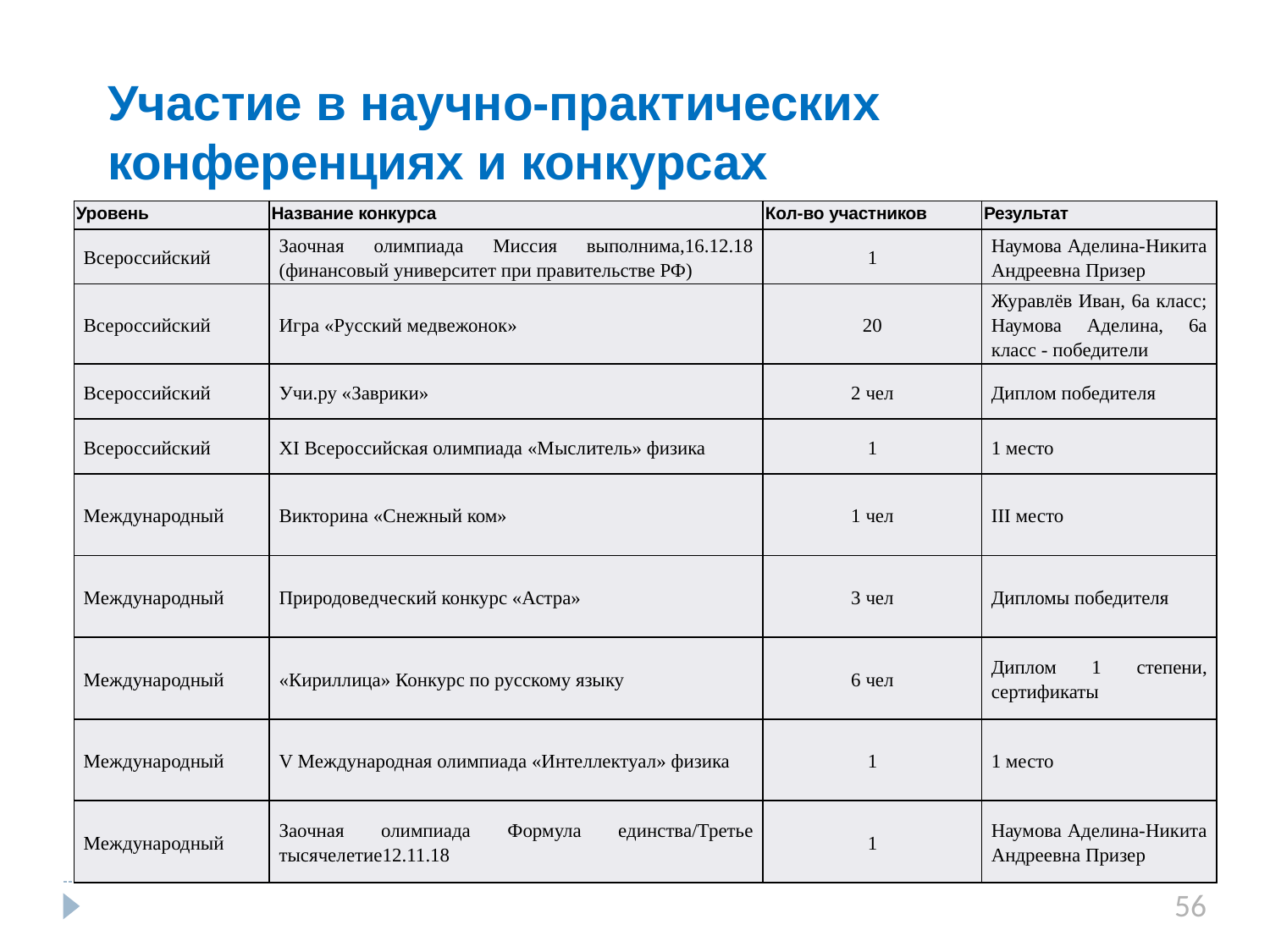

# Участие в научно-практических  конференциях и конкурсах
| Уровень | Название конкурса | Кол-во участников | Результат |
| --- | --- | --- | --- |
| Всероссийский | Заочная олимпиада Миссия выполнима,16.12.18 (финансовый университет при правительстве РФ) | 1 | Наумова Аделина-Никита Андреевна Призер |
| Всероссийский | Игра «Русский медвежонок» | 20 | Журавлёв Иван, 6а класс; Наумова Аделина, 6а класс - победители |
| Всероссийский | Учи.ру «Заврики» | 2 чел | Диплом победителя |
| Всероссийский | XI Всероссийская олимпиада «Мыслитель» физика | 1 | 1 место |
| Международный | Викторина «Снежный ком» | 1 чел | III место |
| Международный | Природоведческий конкурс «Астра» | 3 чел | Дипломы победителя |
| Международный | «Кириллица» Конкурс по русскому языку | 6 чел | Диплом 1 степени, сертификаты |
| Международный | V Международная олимпиада «Интеллектуал» физика | 1 | 1 место |
| Международный | Заочная олимпиада Формула единства/Третье тысячелетие12.11.18 | 1 | Наумова Аделина-Никита Андреевна Призер |
56